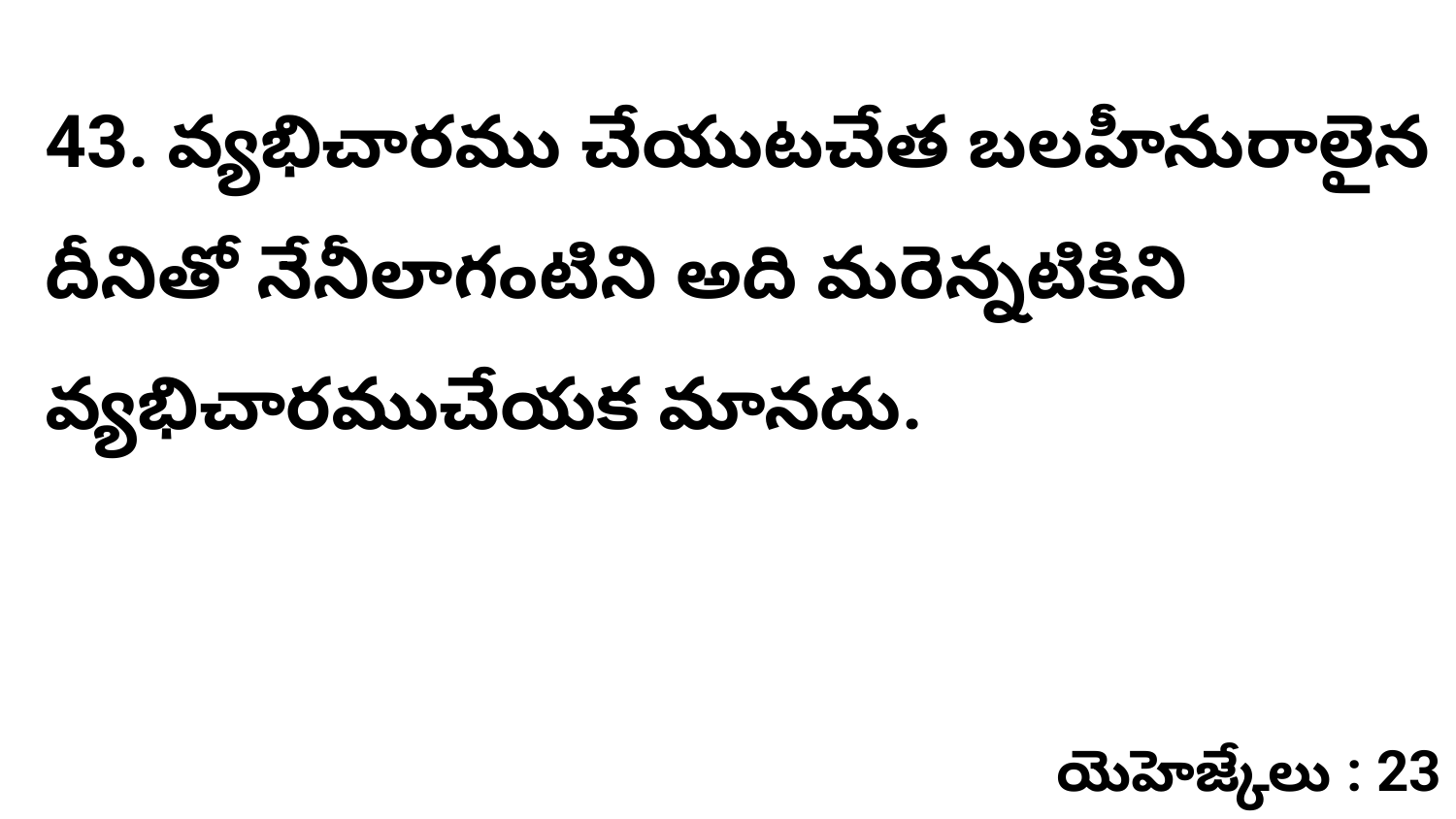

43. వ్యభిచారము చేయుటచేత బలహీనురాలైన దీనితో నేనీలాగంటిని అది మరెన్నటికిని వ్యభిచారముచేయక మానదు.
యెహెజ్కేలు : 23